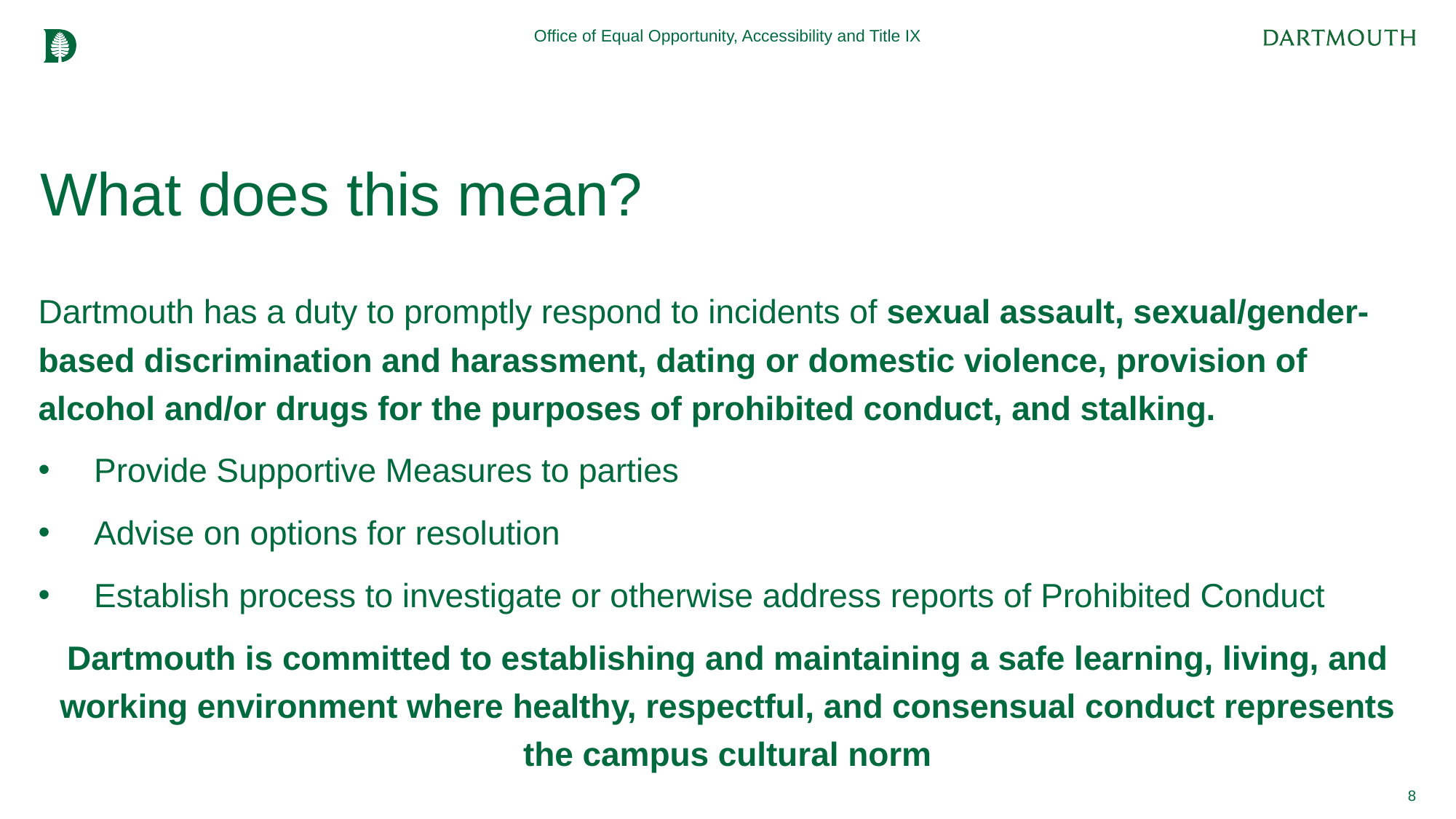

Office of Equal Opportunity, Accessibility and Title IX
# What does this mean?
Dartmouth has a duty to promptly respond to incidents of sexual assault, sexual/gender-based discrimination and harassment, dating or domestic violence, provision of alcohol and/or drugs for the purposes of prohibited conduct, and stalking.
Provide Supportive Measures to parties
Advise on options for resolution
Establish process to investigate or otherwise address reports of Prohibited Conduct
Dartmouth is committed to establishing and maintaining a safe learning, living, and working environment where healthy, respectful, and consensual conduct represents the campus cultural norm
8